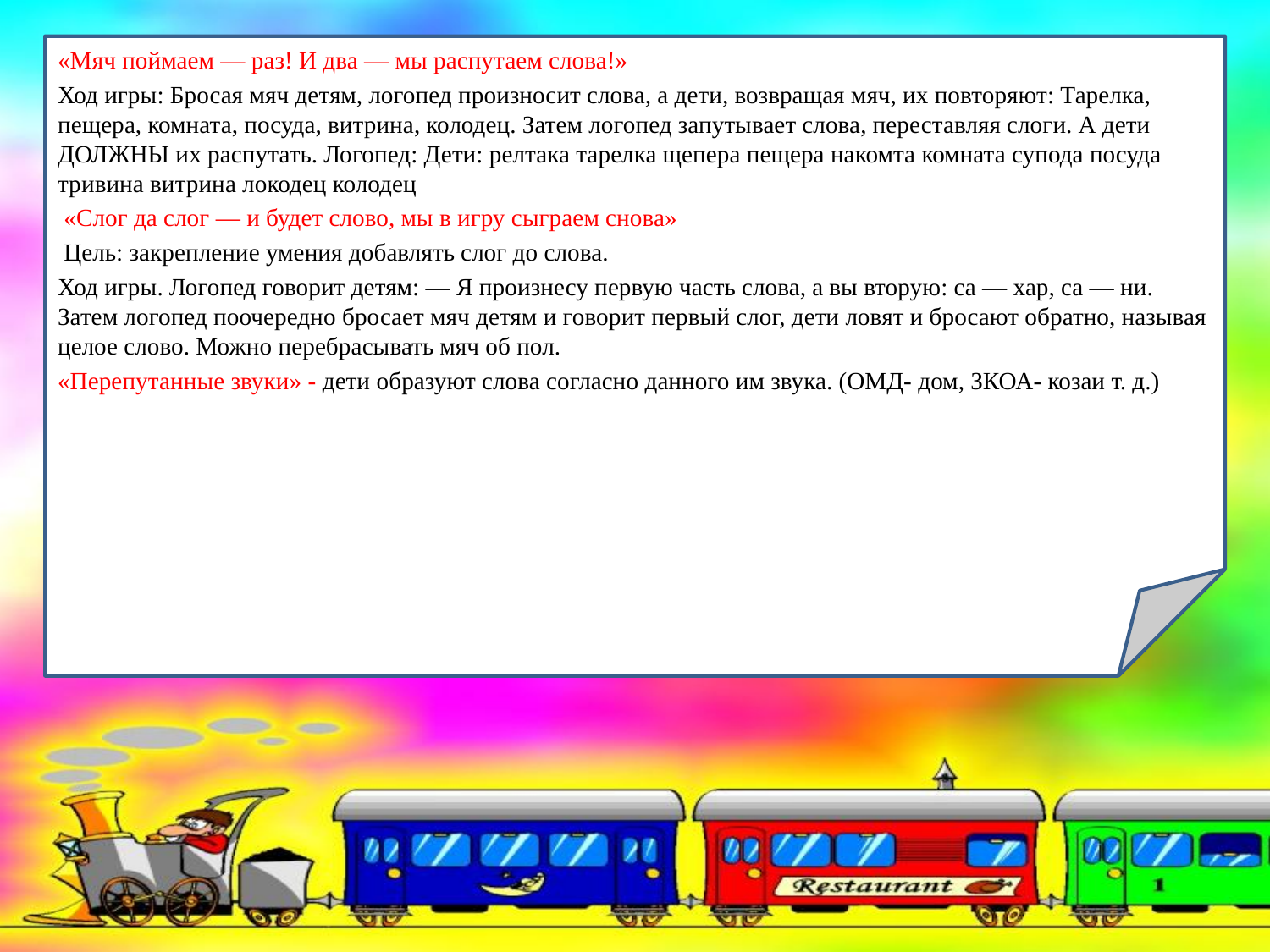

«Мяч поймаем — раз! И два — мы распутаем слова!»
Ход игры: Бросая мяч детям, логопед произносит слова, а дети, возвращая мяч, их повторяют: Тарелка, пещера, комната, посуда, витрина, колодец. Затем логопед запутывает слова, переставляя слоги. А дети ДОЛЖНЫ их распутать. Логопед: Дети: релтака тарелка щепера пещера накомта комната супода посуда тривина витрина локодец колодец
 «Слог да слог — и будет слово, мы в игру сыграем снова»
 Цель: закрепление умения добавлять слог до слова.
Ход игры. Логопед говорит детям: — Я произнесу первую часть слова, а вы вторую: са — хар, са — ни. Затем логопед поочередно бросает мяч детям и говорит первый слог, дети ловят и бросают обратно, называя целое слово. Можно перебрасывать мяч об пол.
«Перепутанные звуки» - дети образуют слова согласно данного им звука. (ОМД- дом, ЗКОА- козаи т. д.)